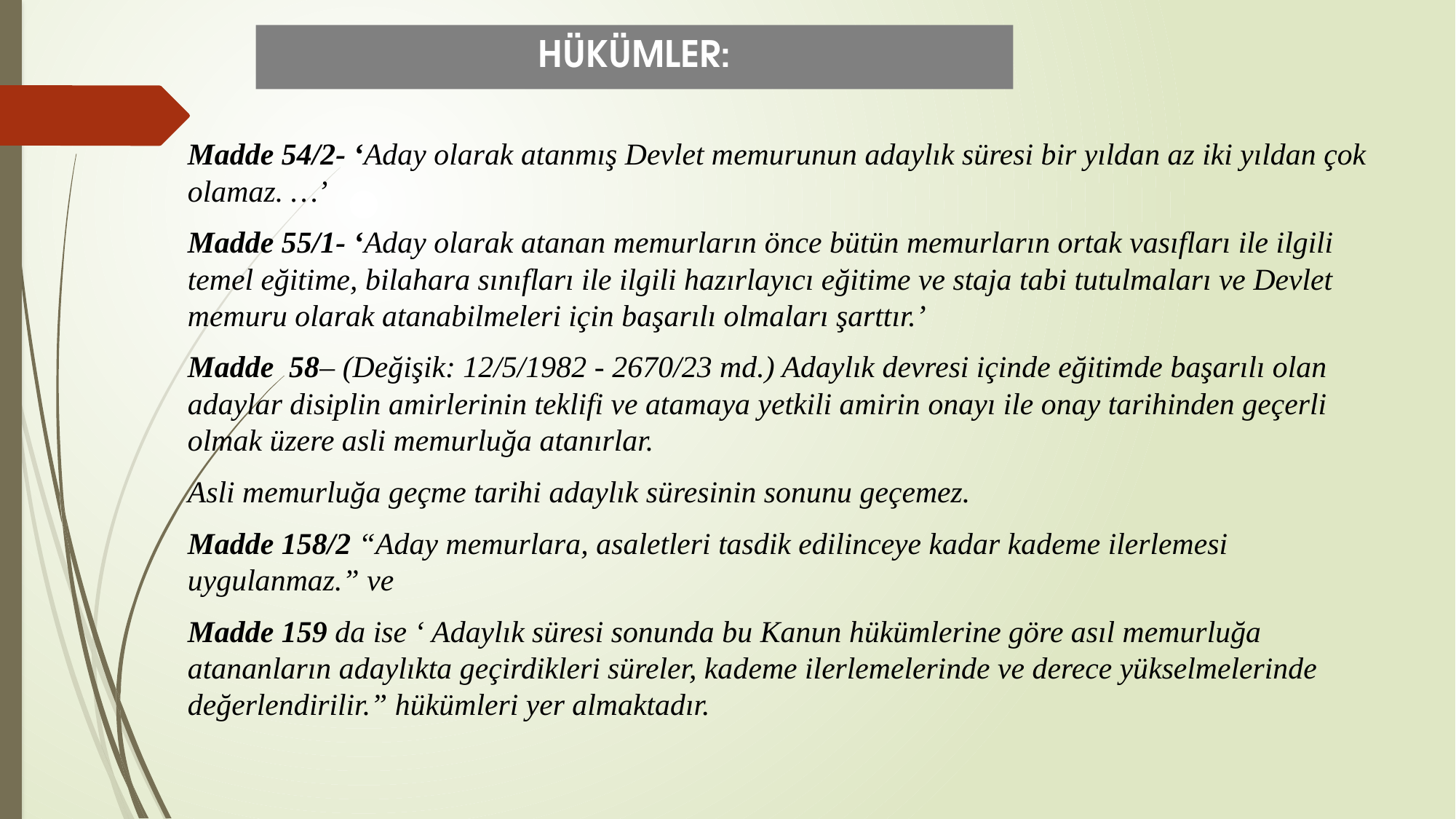

# HÜKÜMLER:
Madde 54/2- ‘Aday olarak atanmış Devlet memurunun adaylık süresi bir yıldan az iki yıldan çok olamaz. …’
Madde 55/1- ‘Aday olarak atanan memurların önce bütün memurların ortak vasıfları ile ilgili temel eğitime, bilahara sınıfları ile ilgili hazırlayıcı eğitime ve staja tabi tutulmaları ve Devlet memuru olarak atanabilmeleri için başarılı olmaları şarttır.’
Madde  58– (Değişik: 12/5/1982 - 2670/23 md.) Adaylık devresi içinde eğitimde başarılı olan adaylar disiplin amirlerinin teklifi ve atamaya yetkili amirin onayı ile onay tarihinden geçerli olmak üzere asli memurluğa atanırlar.
Asli memurluğa geçme tarihi adaylık süresinin sonunu geçemez.
Madde 158/2 “Aday memurlara, asaletleri tasdik edilinceye kadar kademe ilerlemesi uygulanmaz.” ve
Madde 159 da ise ‘ Adaylık süresi sonunda bu Kanun hükümlerine göre asıl memurluğa atananların adaylıkta geçirdikleri süreler, kademe ilerlemelerinde ve derece yükselmelerinde değerlendirilir.” hükümleri yer almaktadır.